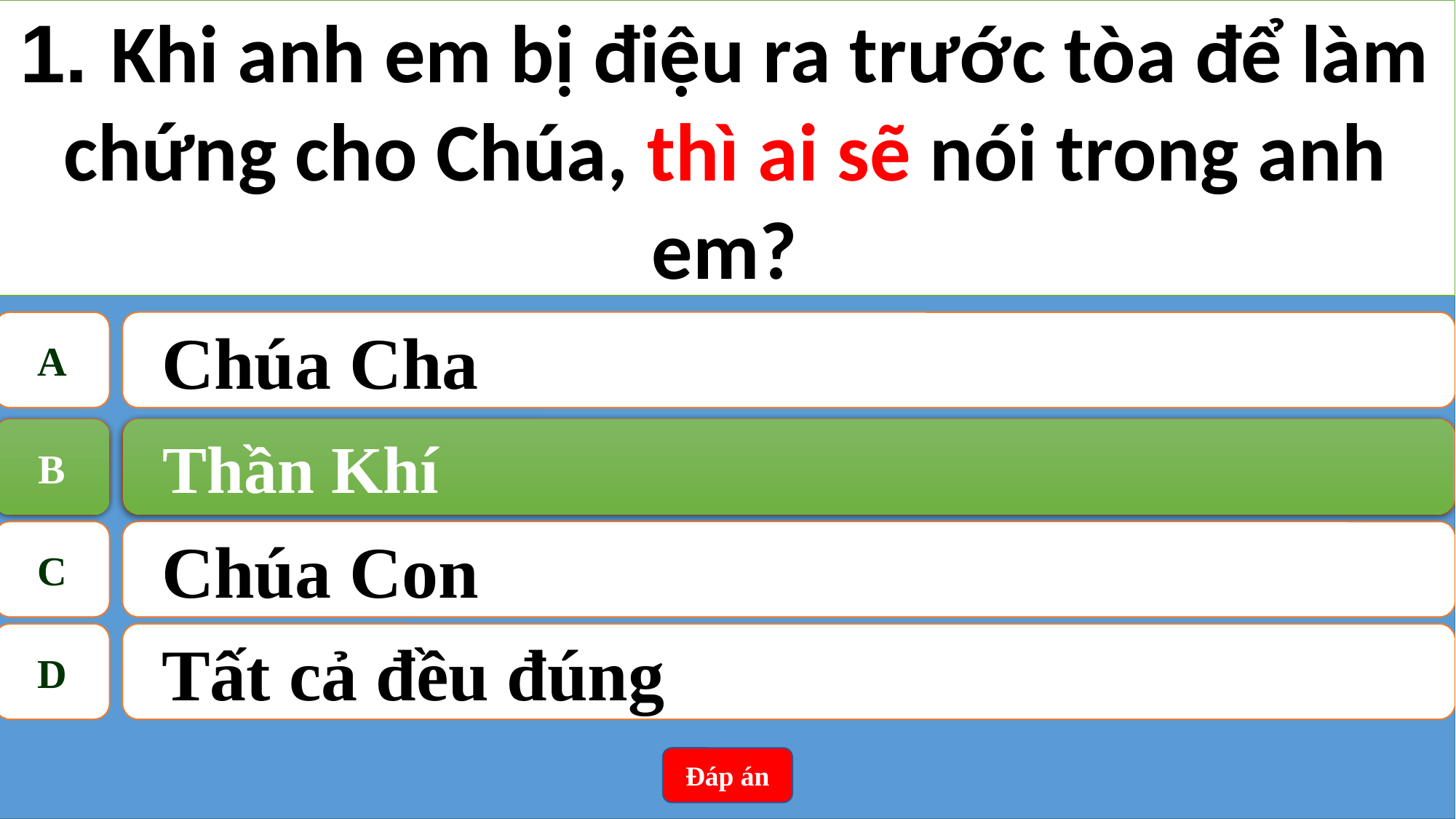

1. Khi anh em bị điệu ra trước tòa để làm chứng cho Chúa, thì ai sẽ nói trong anh em?
A
Chúa Cha
Thần Khí
B
B
Thần Khí
C
Chúa Con
D
Tất cả đều đúng
Đáp án